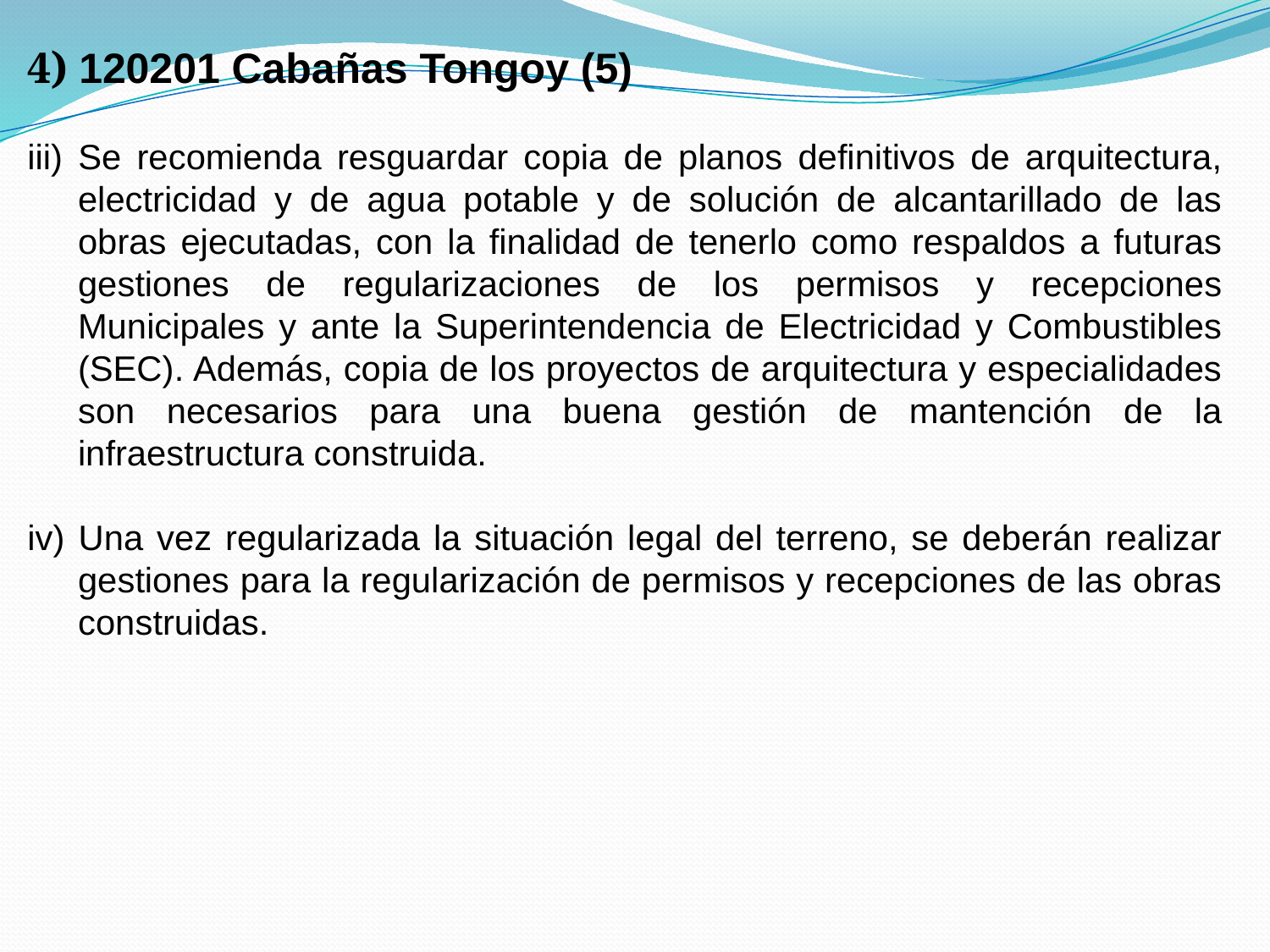

4) 120201 Cabañas Tongoy (5)

iii) Se recomienda resguardar copia de planos definitivos de arquitectura, electricidad y de agua potable y de solución de alcantarillado de las obras ejecutadas, con la finalidad de tenerlo como respaldos a futuras gestiones de regularizaciones de los permisos y recepciones Municipales y ante la Superintendencia de Electricidad y Combustibles (SEC). Además, copia de los proyectos de arquitectura y especialidades son necesarios para una buena gestión de mantención de la infraestructura construida.

iv) Una vez regularizada la situación legal del terreno, se deberán realizar gestiones para la regularización de permisos y recepciones de las obras construidas.